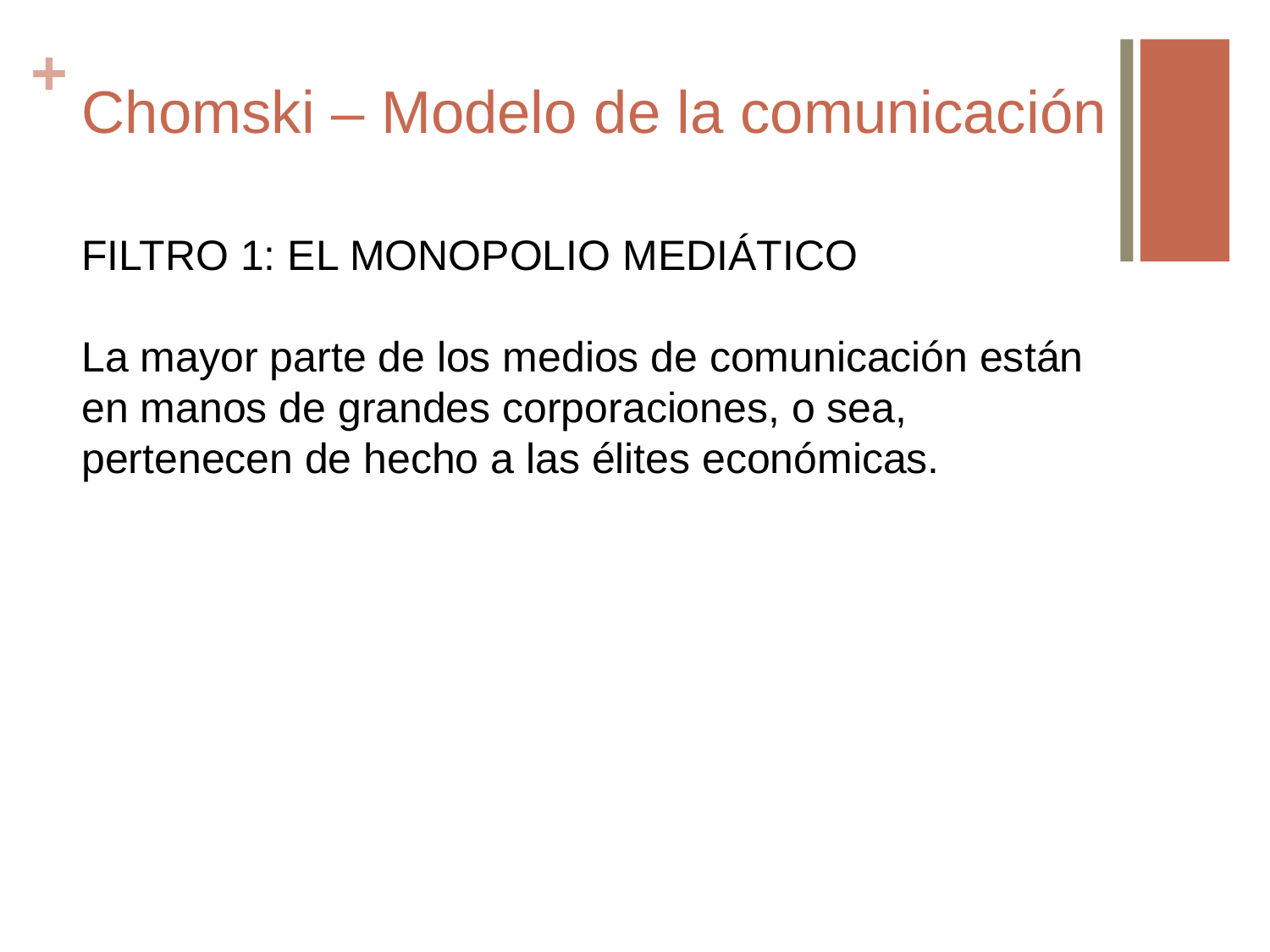

# Chomski – Modelo de la comunicación
FILTRO 1: EL MONOPOLIO MEDIÁTICO

La mayor parte de los medios de comunicación están en manos de grandes corporaciones, o sea, pertenecen de hecho a las élites económicas.